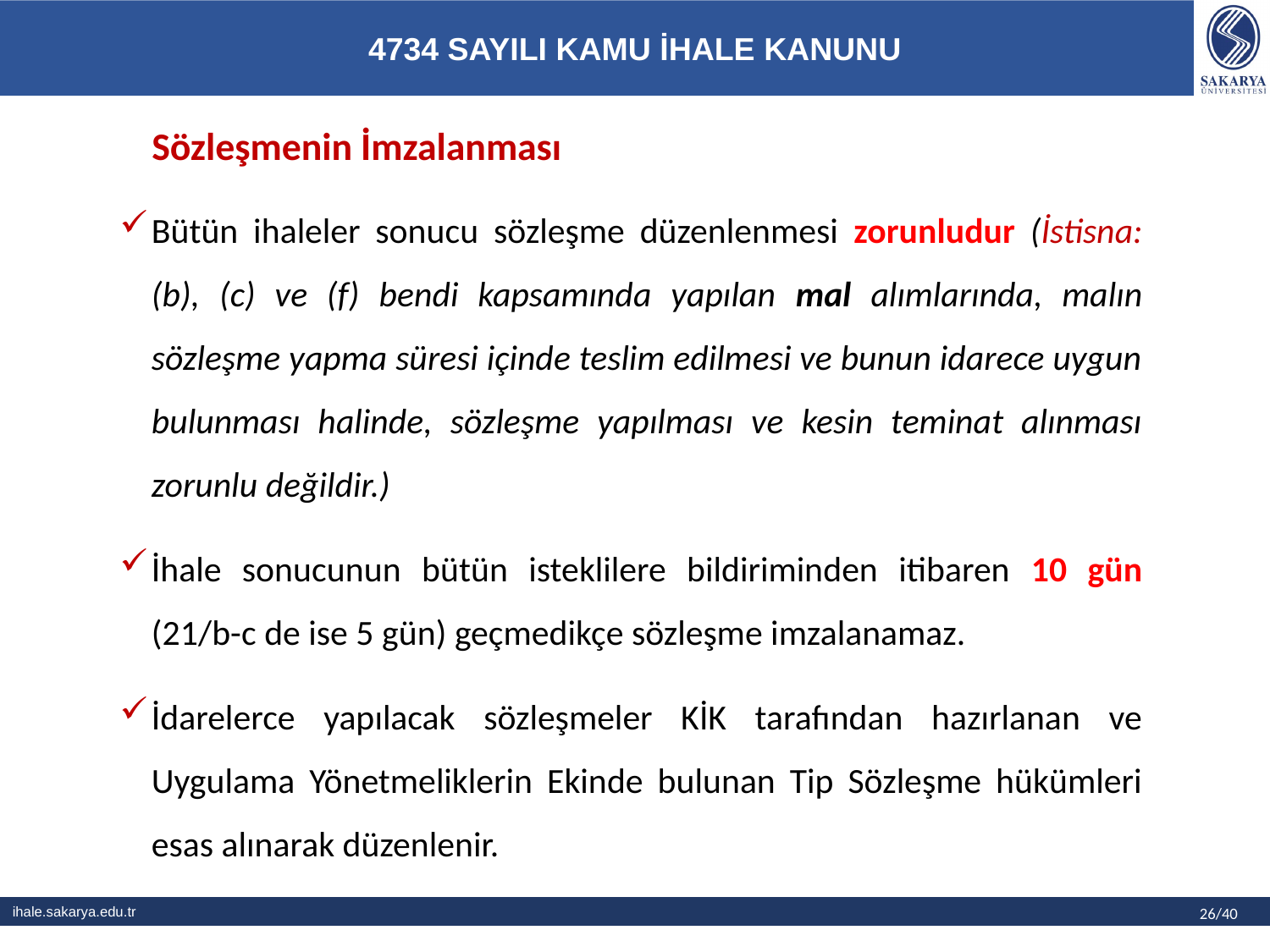

# Sözleşmenin İmzalanması
Bütün ihaleler sonucu sözleşme düzenlenmesi zorunludur (İstisna: (b), (c) ve (f) bendi kapsamında yapılan mal alımlarında, malın sözleşme yapma süresi içinde teslim edilmesi ve bunun idarece uygun bulunması halinde, sözleşme yapılması ve kesin teminat alınması zorunlu değildir.)
İhale sonucunun bütün isteklilere bildiriminden itibaren 10 gün (21/b-c de ise 5 gün) geçmedikçe sözleşme imzalanamaz.
İdarelerce yapılacak sözleşmeler KİK tarafından hazırlanan ve Uygulama Yönetmeliklerin Ekinde bulunan Tip Sözleşme hükümleri esas alınarak düzenlenir.